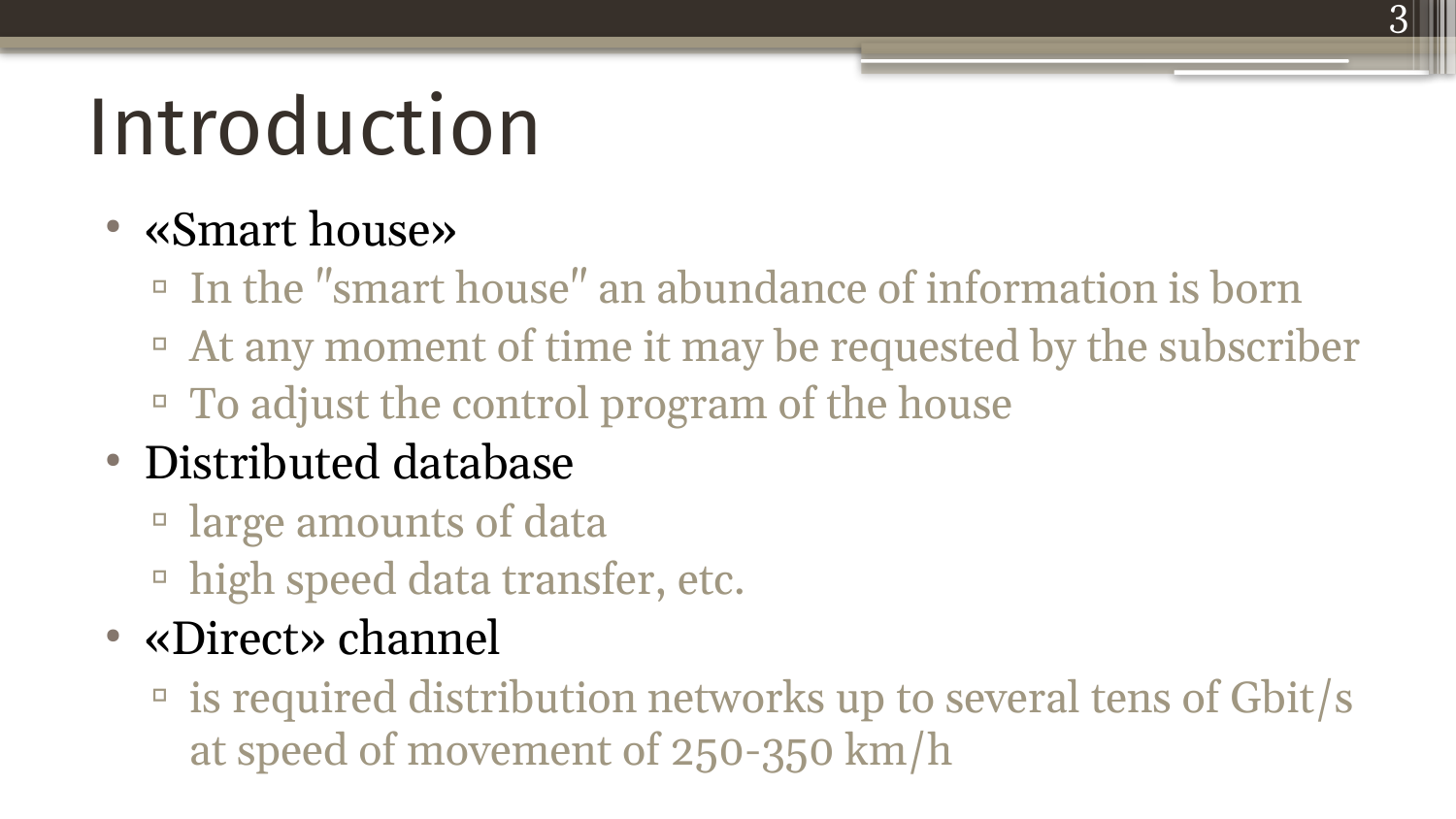

3
# Introduction
«Smart house»
In the "smart house" an abundance of information is born
At any moment of time it may be requested by the subscriber
To adjust the control program of the house
Distributed database
large amounts of data
high speed data transfer, etc.
«Direct» channel
is required distribution networks up to several tens of Gbit/s at speed of movement of 250-350 km/h